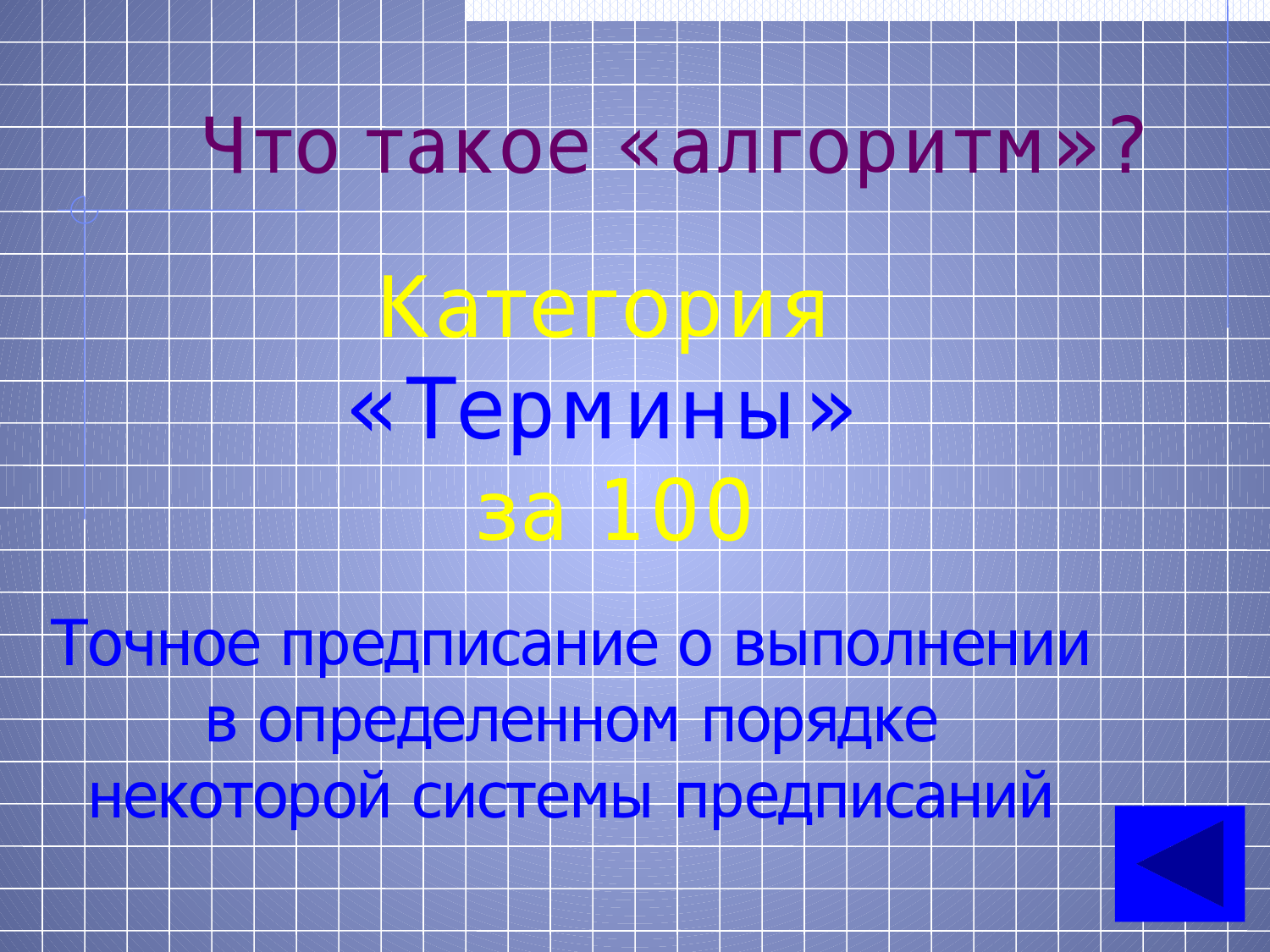

# Что такое «алгоритм»?
Категория
«Термины»
за 100
Точное предписание о выполнении в определенном порядке некоторой системы предписаний